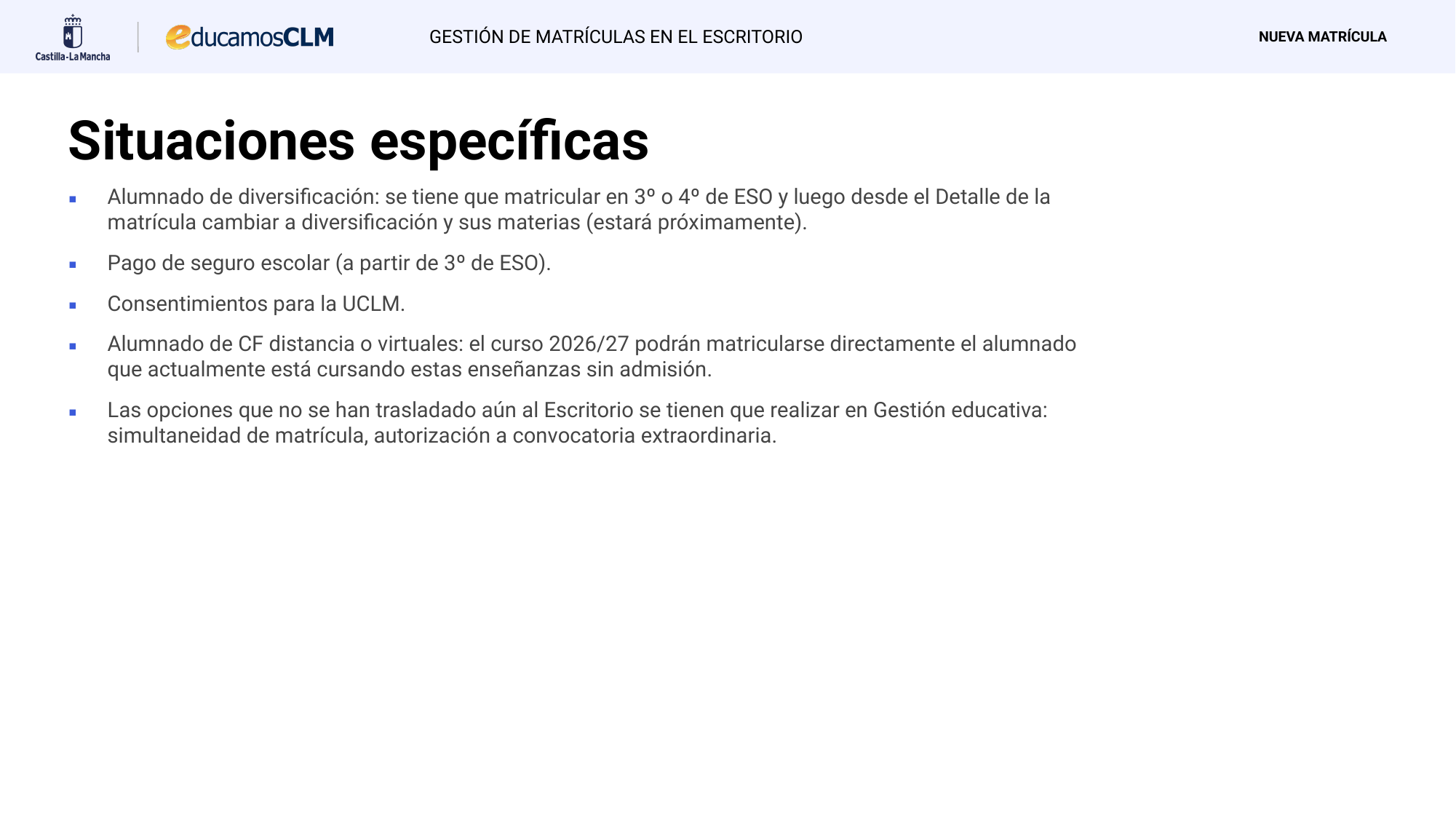

GESTIÓN DE MATRÍCULAS EN EL ESCRITORIO
# NUEVA MATRÍCULA
Situaciones específicas
Alumnado de diversificación: se tiene que matricular en 3º o 4º de ESO y luego desde el Detalle de la matrícula cambiar a diversificación y sus materias (estará próximamente).
Pago de seguro escolar (a partir de 3º de ESO).
Consentimientos para la UCLM.
Alumnado de CF distancia o virtuales: el curso 2026/27 podrán matricularse directamente el alumnado que actualmente está cursando estas enseñanzas sin admisión.
Las opciones que no se han trasladado aún al Escritorio se tienen que realizar en Gestión educativa: simultaneidad de matrícula, autorización a convocatoria extraordinaria.